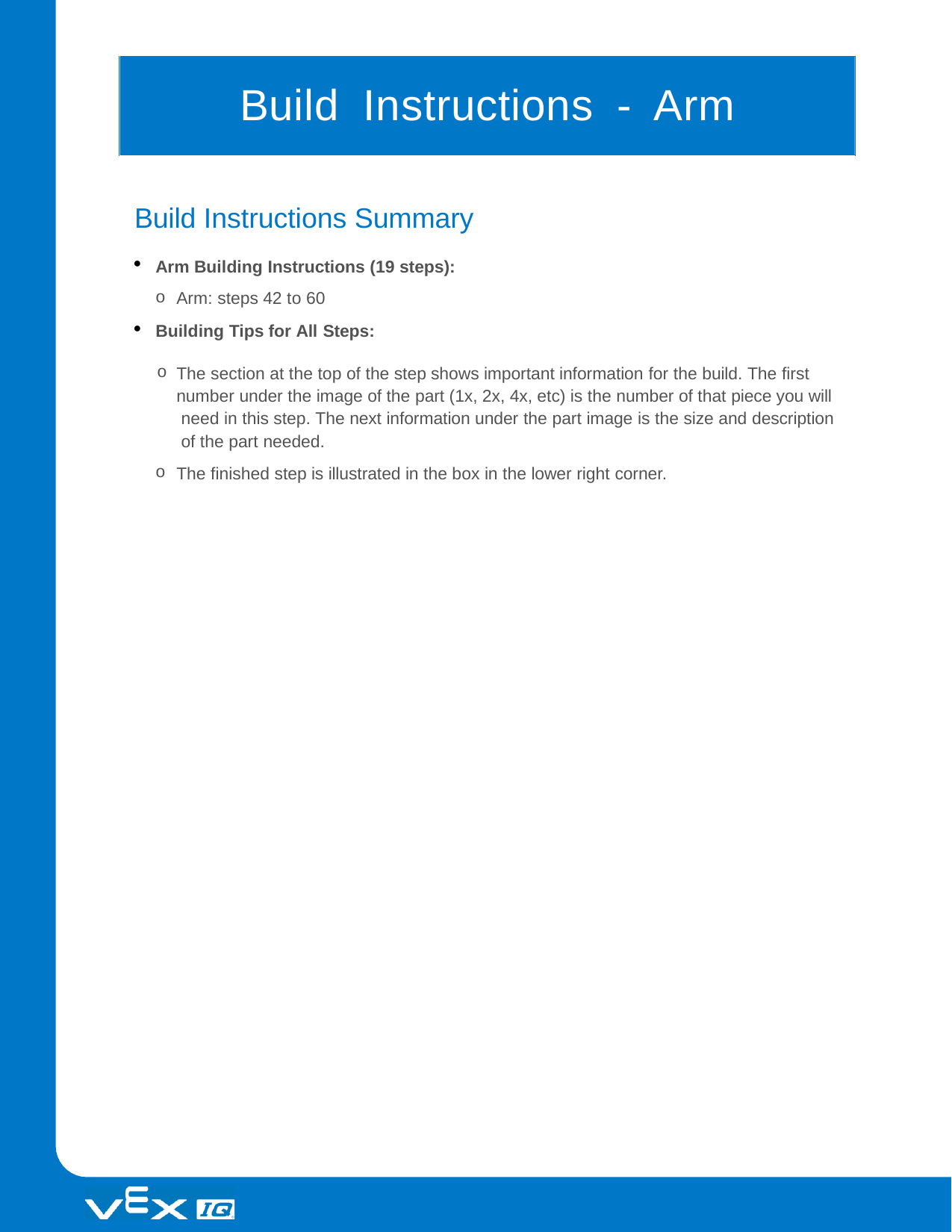

# Build	Instructions	-	Arm

Build Instructions Summary
Arm Building Instructions (19 steps):
Arm: steps 42 to 60
Building Tips for All Steps:

The section at the top of the step shows important information for the build. The first  number under the image of the part (1x, 2x, 4x, etc) is the number of that piece you will  need in this step. The next information under the part image is the size and description  of the part needed.
The finished step is illustrated in the box in the lower right corner.